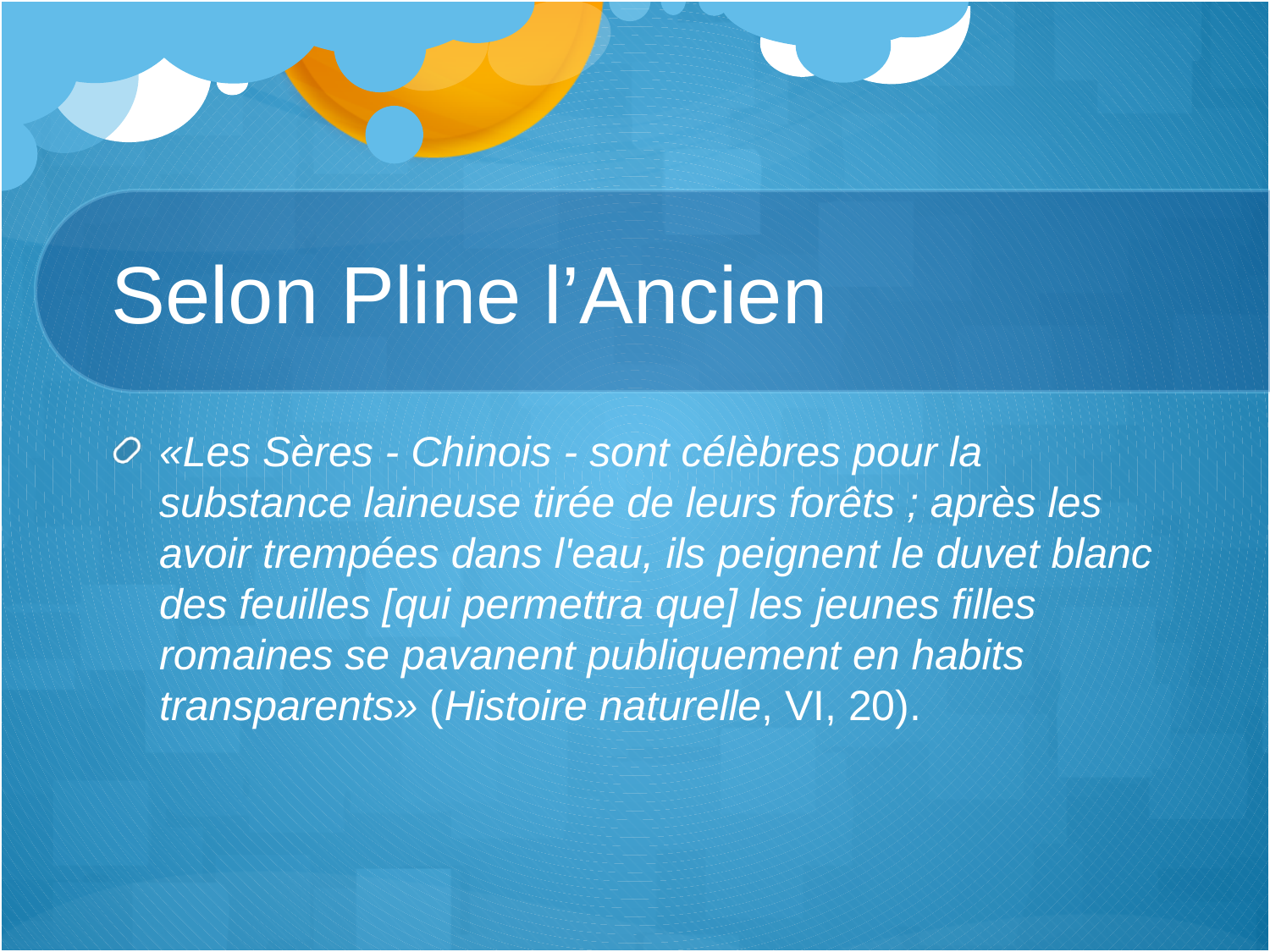

# Selon Pline l’Ancien
«Les Sères - Chinois - sont célèbres pour la substance laineuse tirée de leurs forêts ; après les avoir trempées dans l'eau, ils peignent le duvet blanc des feuilles [qui permettra que] les jeunes filles romaines se pavanent publiquement en habits transparents» (Histoire naturelle, VI, 20).